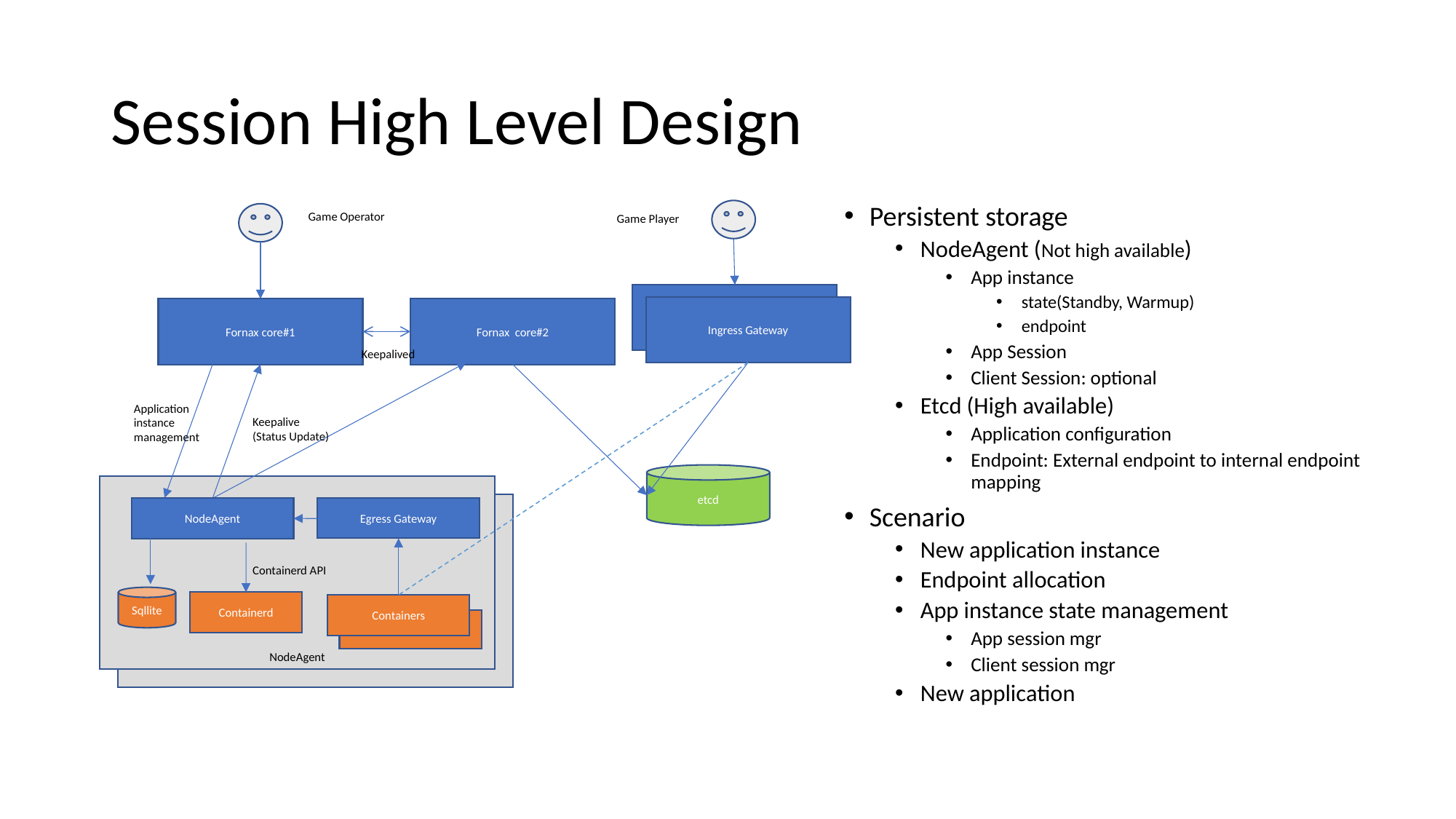

# Session High Level Design
Persistent storage
NodeAgent (Not high available)
App instance
state(Standby, Warmup)
endpoint
App Session
Client Session: optional
Etcd (High available)
Application configuration
Endpoint: External endpoint to internal endpoint mapping
Scenario
New application instance
Endpoint allocation
App instance state management
App session mgr
Client session mgr
New application

Game Operator
Game Player
Ingress Gateway
Ingress Gateway
Fornax core#1
Fornax  core#2
Keepalived
Application instance management
Keepalive
(Status Update)
etcd
NodeAgent

Egress Gateway
NodeAgent
Containerd API
Sqllite
Containerd
Containers
Egress Gateway